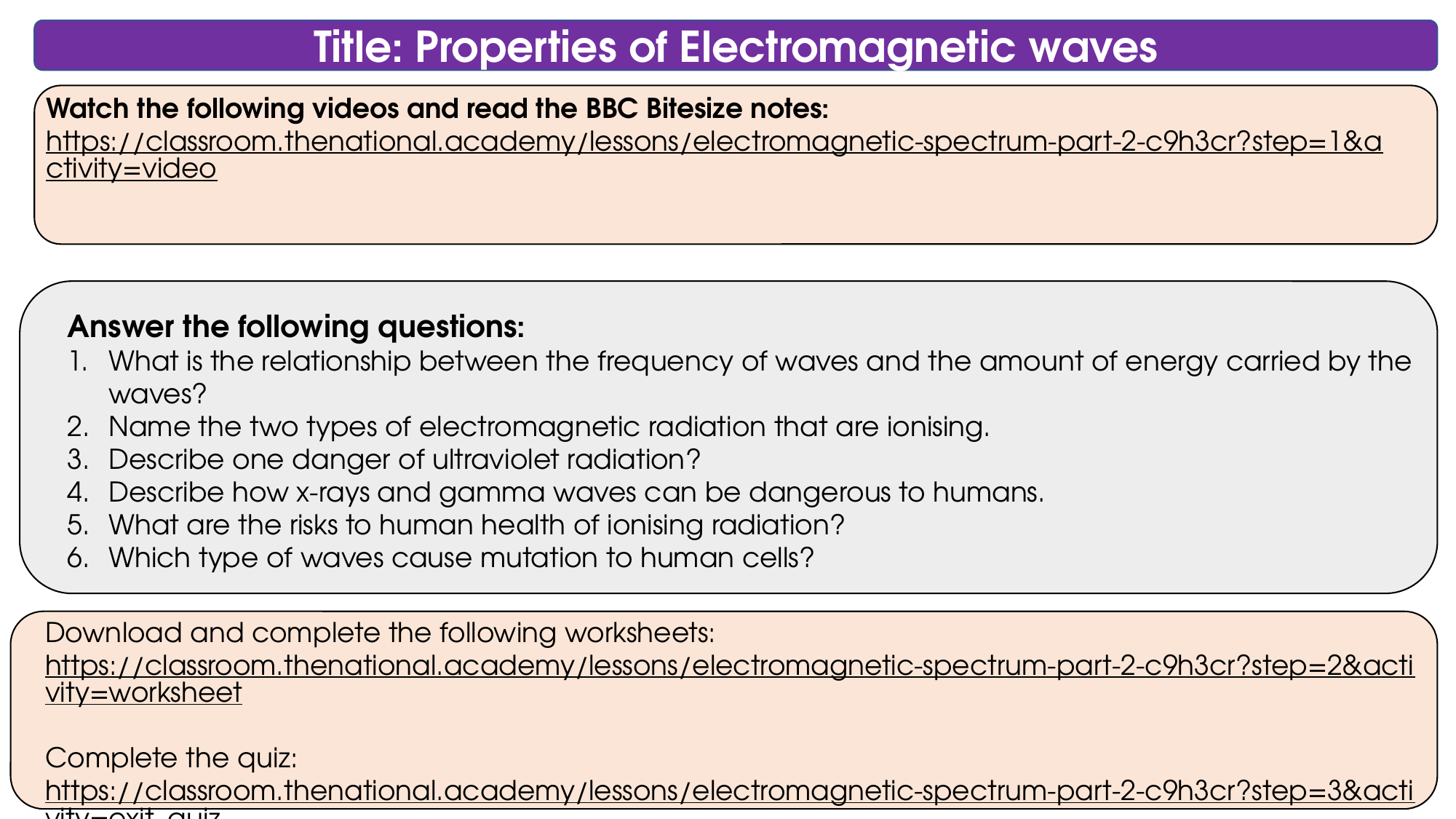

Title: Properties of Electromagnetic waves

Watch the following videos and read the BBC Bitesize notes:
https://classroom.thenational.academy/lessons/electromagnetic-spectrum-part-2-c9h3cr?step=1&activity=video

Answer the following questions:
What is the relationship between the frequency of waves and the amount of energy carried by the waves?
Name the two types of electromagnetic radiation that are ionising.
Describe one danger of ultraviolet radiation?
Describe how x-rays and gamma waves can be dangerous to humans.
What are the risks to human health of ionising radiation?
Which type of waves cause mutation to human cells?

Download and complete the following worksheets:
https://classroom.thenational.academy/lessons/electromagnetic-spectrum-part-2-c9h3cr?step=2&activity=worksheet
Complete the quiz:
https://classroom.thenational.academy/lessons/electromagnetic-spectrum-part-2-c9h3cr?step=3&activity=exit_quiz